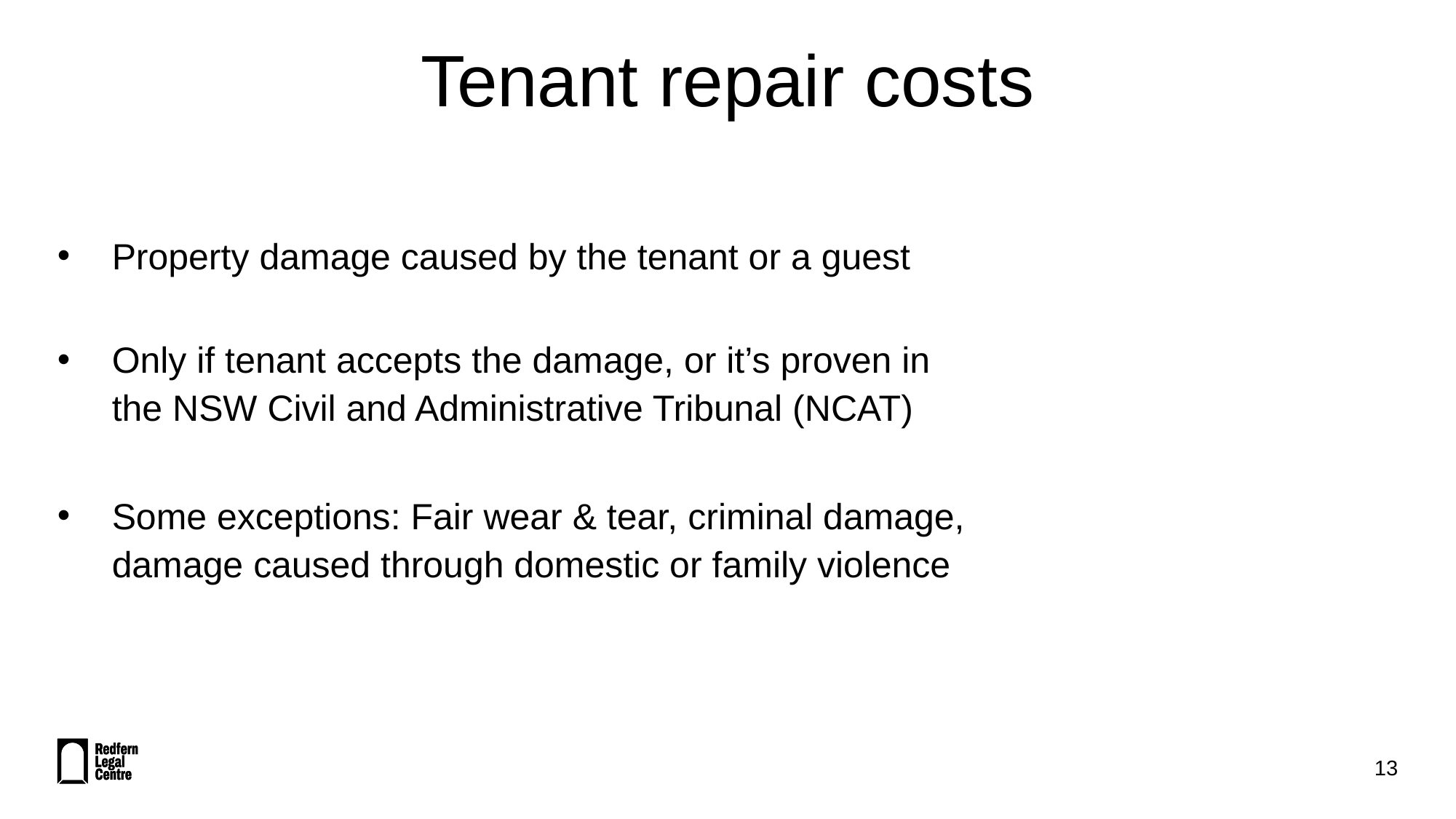

# Tenant repair costs
Property damage caused by the tenant or a guest
Only if tenant accepts the damage, or it’s proven in the NSW Civil and Administrative Tribunal (NCAT)
Some exceptions: Fair wear & tear, criminal damage, damage caused through domestic or family violence

13